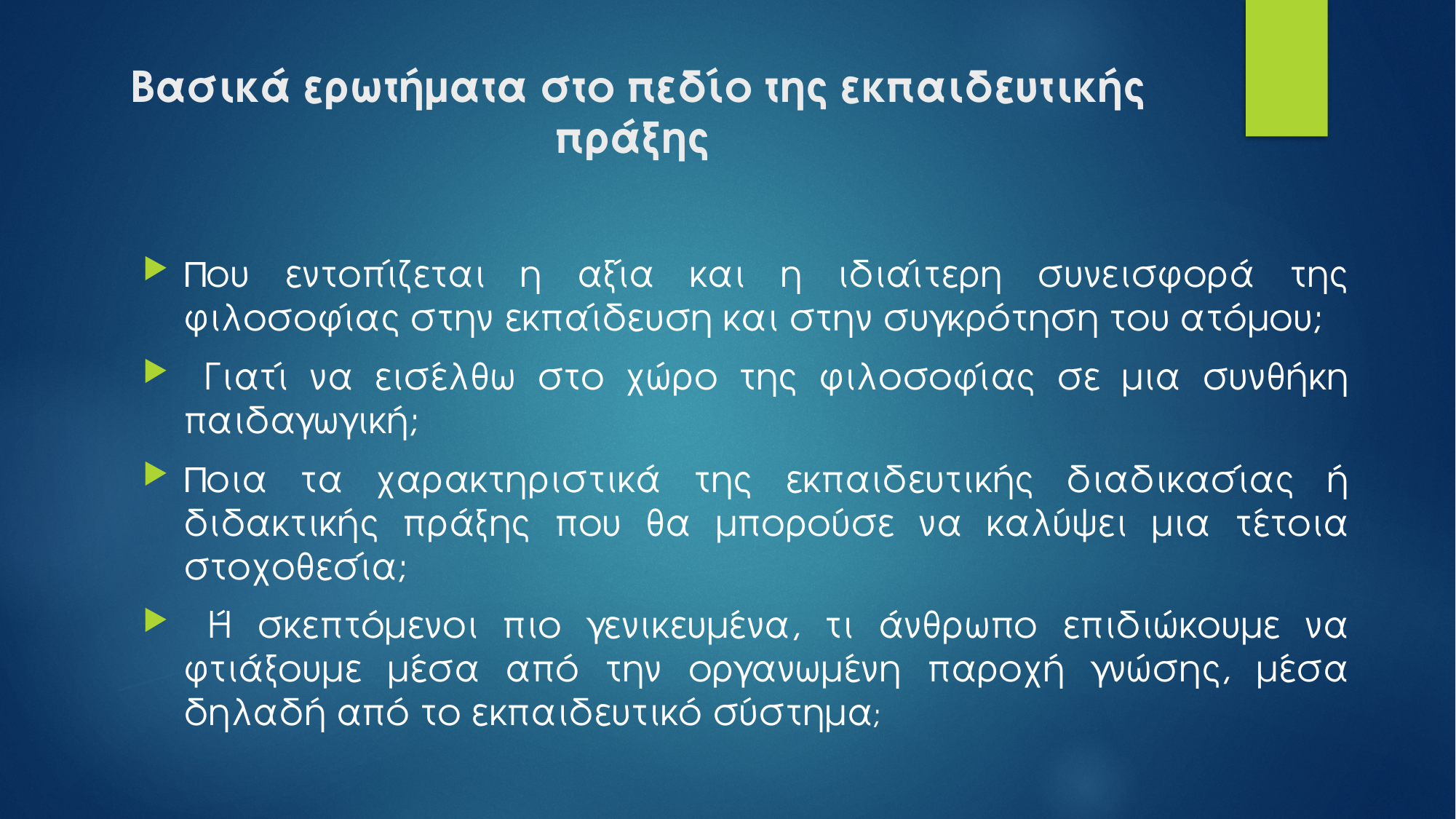

# Βασικά ερωτήματα στο πεδίο της εκπαιδευτικής πράξης
Που εντοπίζεται η αξία και η ιδιαίτερη συνεισφορά της φιλοσοφίας στην εκπαίδευση και στην συγκρότηση του ατόμου;
 Γιατί να εισέλθω στο χώρο της φιλοσοφίας σε μια συνθήκη παιδαγωγική;
Ποια τα χαρακτηριστικά της εκπαιδευτικής διαδικασίας ή διδακτικής πράξης που θα μπορούσε να καλύψει μια τέτοια στοχοθεσία;
 Ή σκεπτόμενοι πιο γενικευμένα, τι άνθρωπο επιδιώκουμε να φτιάξουμε μέσα από την οργανωμένη παροχή γνώσης, μέσα δηλαδή από το εκπαιδευτικό σύστημα;